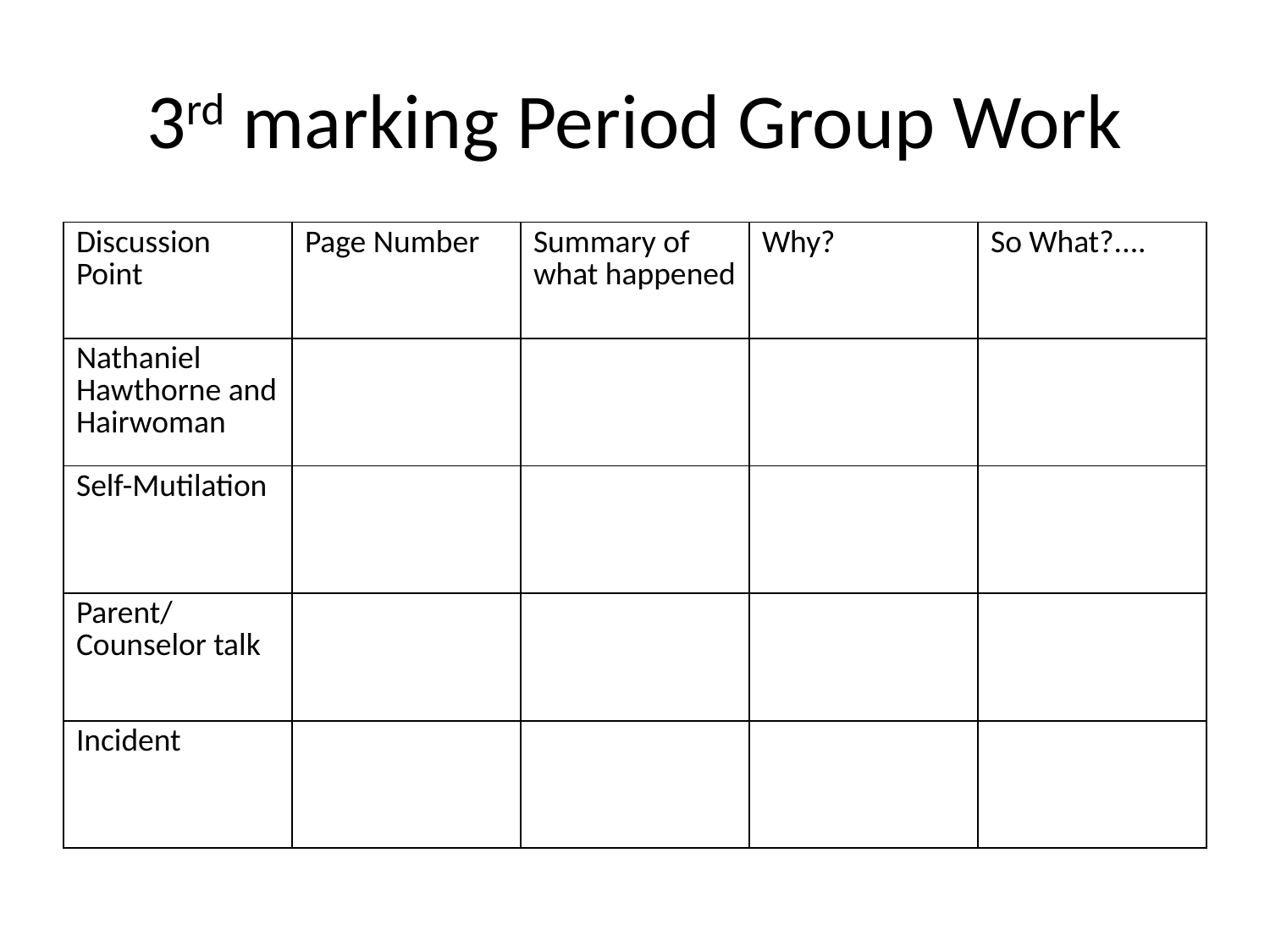

# 3rd marking Period Group Work
| Discussion Point | Page Number | Summary of what happened | Why? | So What?.... |
| --- | --- | --- | --- | --- |
| Nathaniel Hawthorne and Hairwoman |  |  |  |  |
| Self-Mutilation |  |  |  |  |
| Parent/ Counselor talk |  |  |  |  |
| Incident |  |  |  |  |